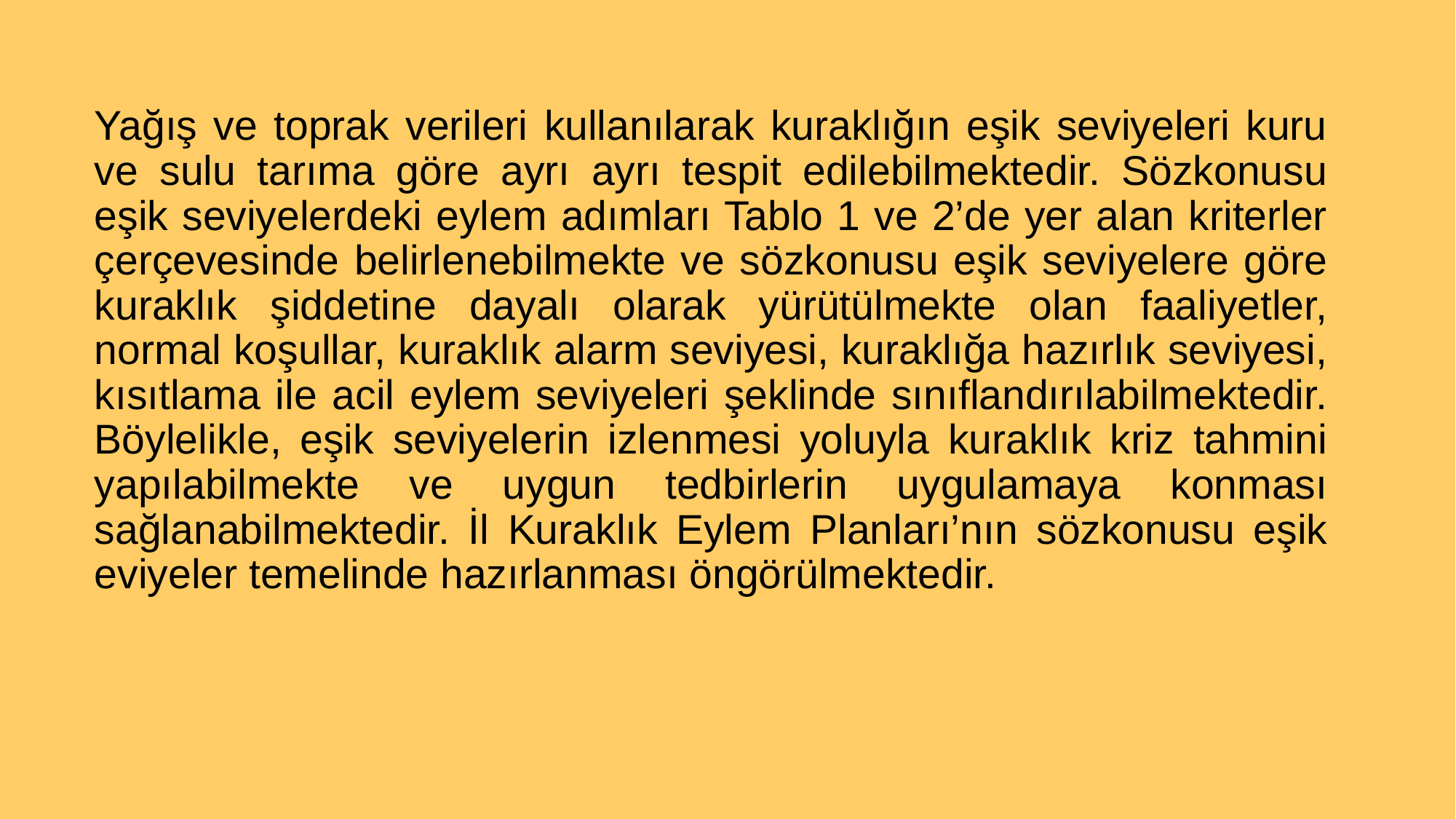

Yağış ve toprak verileri kullanılarak kuraklığın eşik seviyeleri kuru ve sulu tarıma göre ayrı ayrı tespit edilebilmektedir. Sözkonusu eşik seviyelerdeki eylem adımları Tablo 1 ve 2’de yer alan kriterler çerçevesinde belirlenebilmekte ve sözkonusu eşik seviyelere göre kuraklık şiddetine dayalı olarak yürütülmekte olan faaliyetler, normal koşullar, kuraklık alarm seviyesi, kuraklığa hazırlık seviyesi, kısıtlama ile acil eylem seviyeleri şeklinde sınıflandırılabilmektedir. Böylelikle, eşik seviyelerin izlenmesi yoluyla kuraklık kriz tahmini yapılabilmekte ve uygun tedbirlerin uygulamaya konması sağlanabilmektedir. İl Kuraklık Eylem Planları’nın sözkonusu eşik eviyeler temelinde hazırlanması öngörülmektedir.